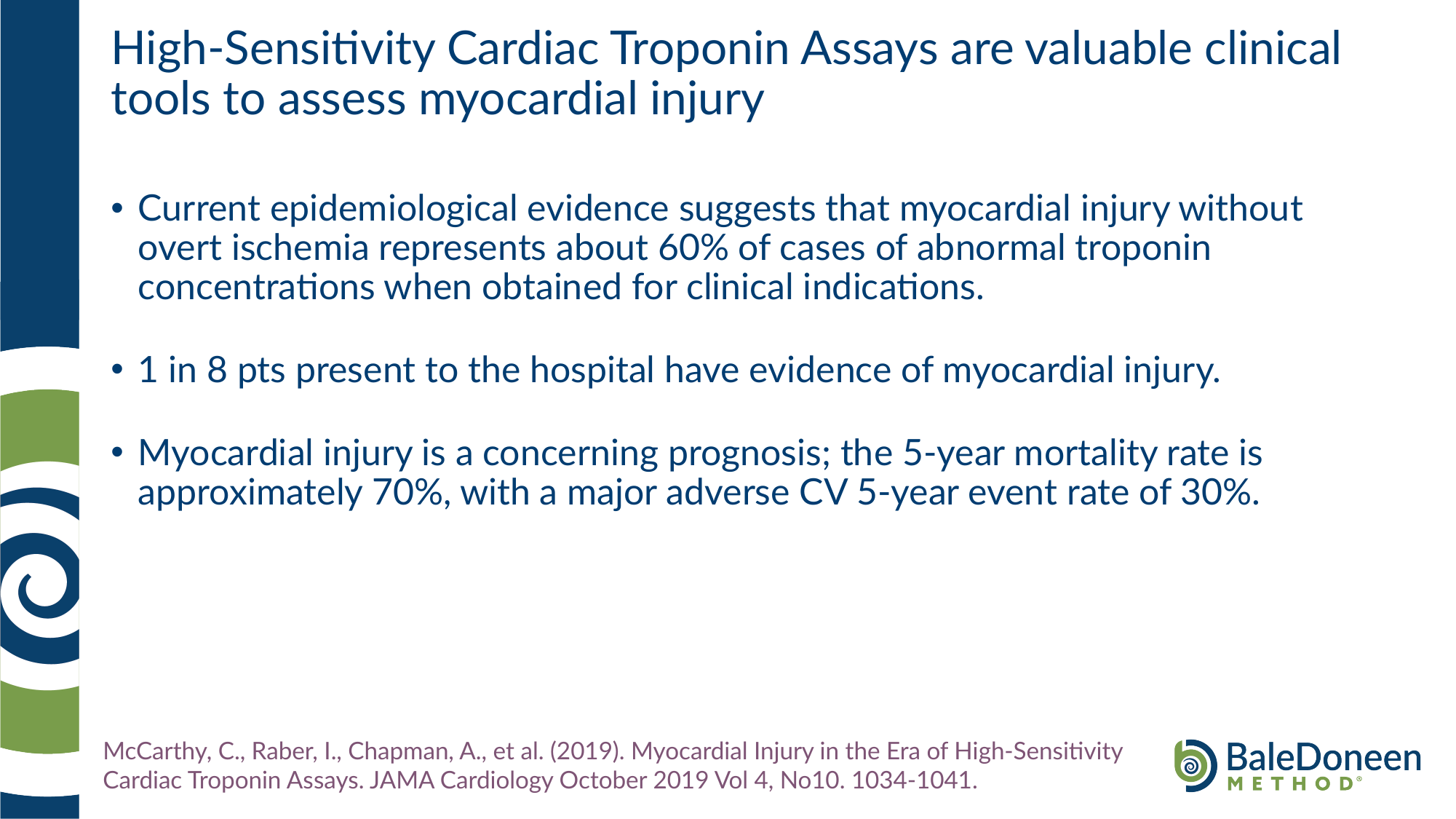

# High-Sensitivity Cardiac Troponin Assays are valuable clinical tools to assess myocardial injury
Current epidemiological evidence suggests that myocardial injury without overt ischemia represents about 60% of cases of abnormal troponin concentrations when obtained for clinical indications.

1 in 8 pts present to the hospital have evidence of myocardial injury.

Myocardial injury is a concerning prognosis; the 5-year mortality rate is approximately 70%, with a major adverse CV 5-year event rate of 30%.
McCarthy, C., Raber, I., Chapman, A., et al. (2019). Myocardial Injury in the Era of High-Sensitivity
Cardiac Troponin Assays. JAMA Cardiology October 2019 Vol 4, No10. 1034-1041.